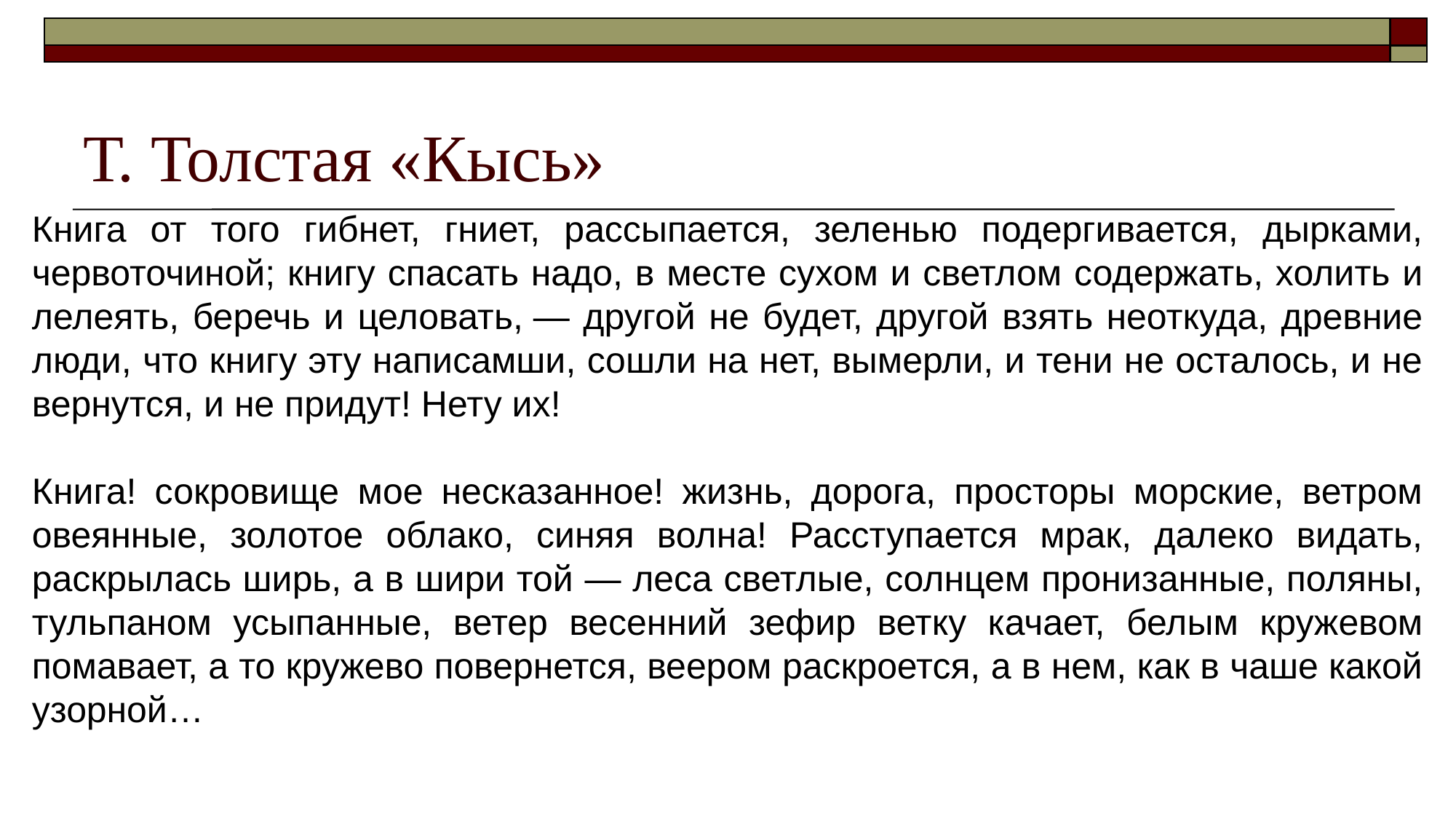

# Т. Толстая «Кысь»
Книга от того гибнет, гниет, рассыпается, зеленью подергивается, дырками, червоточиной; книгу спасать надо, в месте сухом и светлом содержать, холить и лелеять, беречь и целовать, — другой не будет, другой взять неоткуда, древние люди, что книгу эту написамши, сошли на нет, вымерли, и тени не осталось, и не вернутся, и не придут! Нету их!

Книга! сокровище мое несказанное! жизнь, дорога, просторы морские, ветром овеянные, золотое облако, синяя волна! Расступается мрак, далеко видать, раскрылась ширь, а в шири той — леса светлые, солнцем пронизанные, поляны, тульпаном усыпанные, ветер весенний зефир ветку качает, белым кружевом помавает, а то кружево повернется, веером раскроется, а в нем, как в чаше какой узорной…